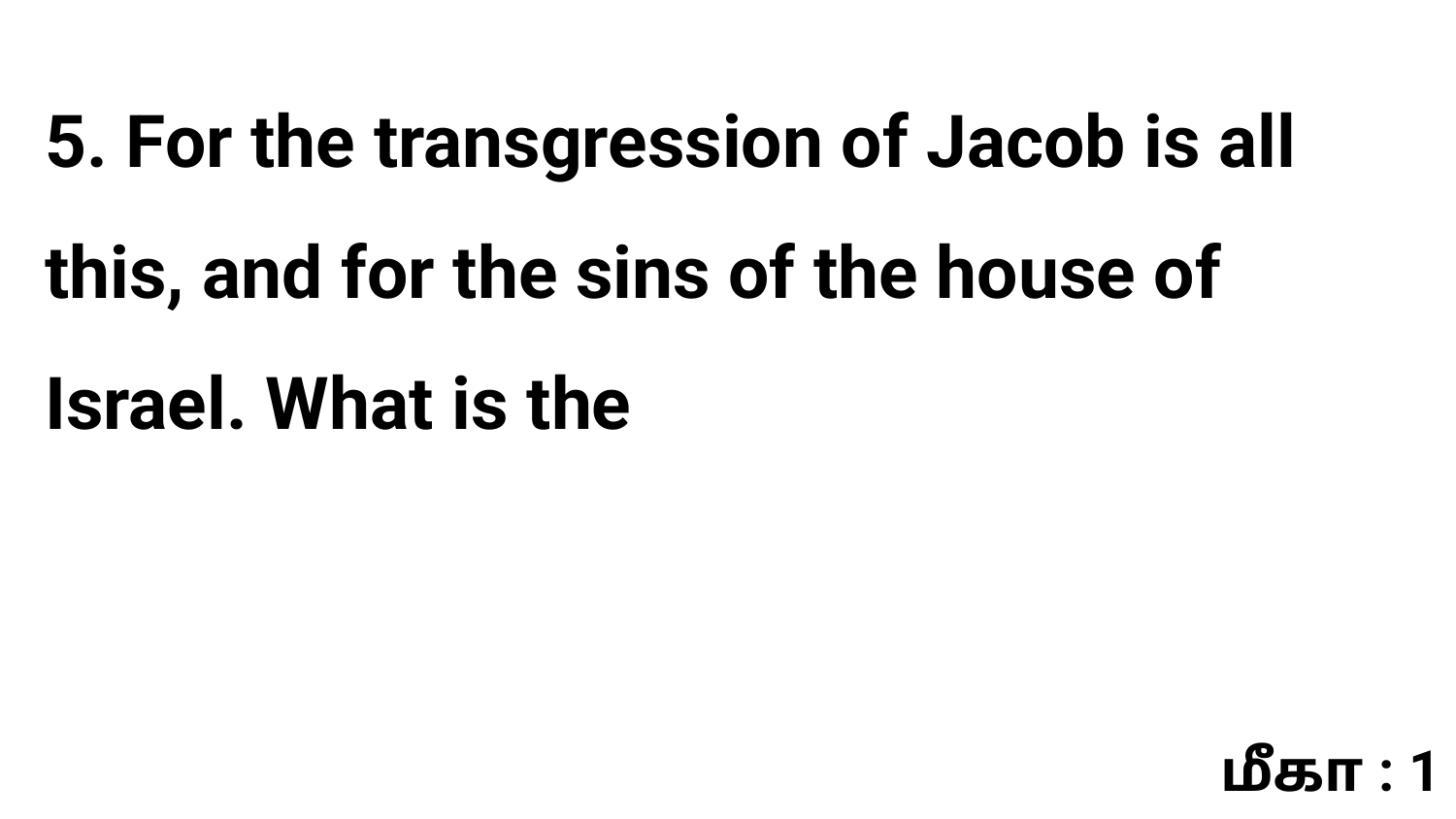

5. For the transgression of Jacob is all this, and for the sins of the house of Israel. What is the
மீகா : 1